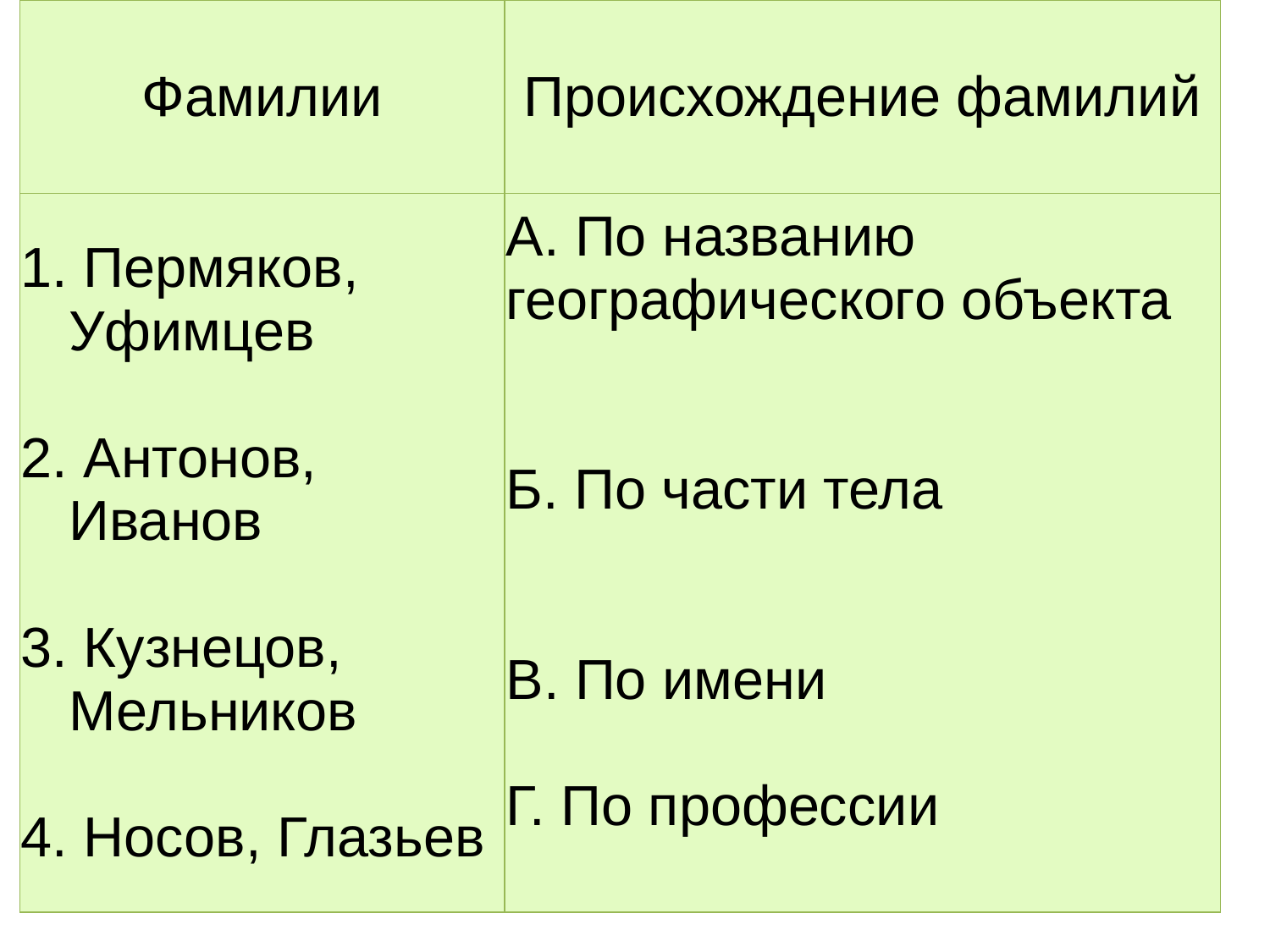

| Фамилии | Происхождение фамилий |
| --- | --- |
| 1. Пермяков, Уфимцев 2. Антонов, Иванов 3. Кузнецов, Мельников 4. Носов, Глазьев | А. По названию географического объекта Б. По части тела В. По имени Г. По профессии |
#